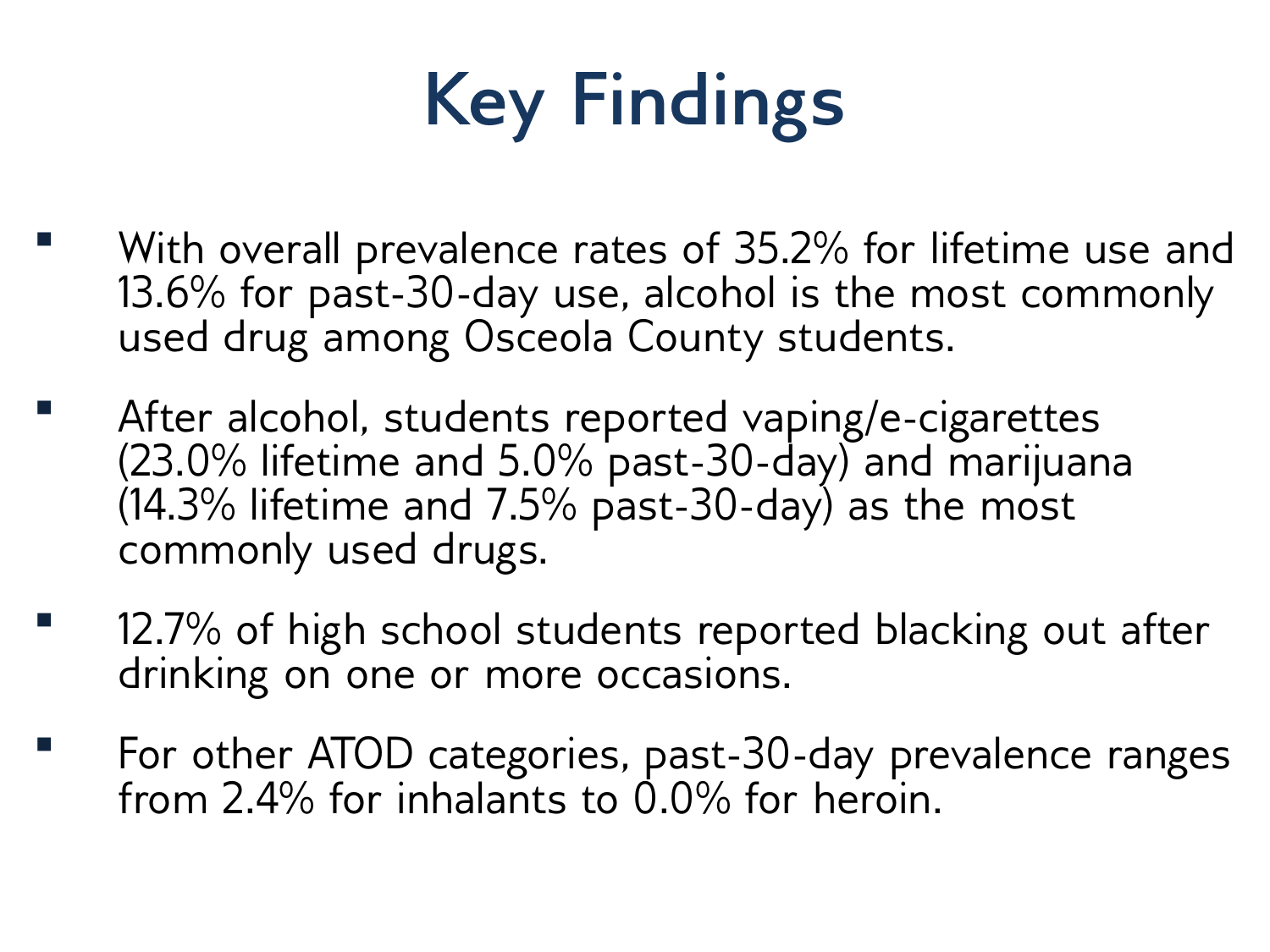

Key Findings
With overall prevalence rates of 35.2% for lifetime use and 13.6% for past-30-day use, alcohol is the most commonly used drug among Osceola County students.
After alcohol, students reported vaping/e-cigarettes (23.0% lifetime and 5.0% past-30-day) and marijuana (14.3% lifetime and 7.5% past-30-day) as the most commonly used drugs.
12.7% of high school students reported blacking out after drinking on one or more occasions.
For other ATOD categories, past-30-day prevalence ranges from 2.4% for inhalants to 0.0% for heroin.